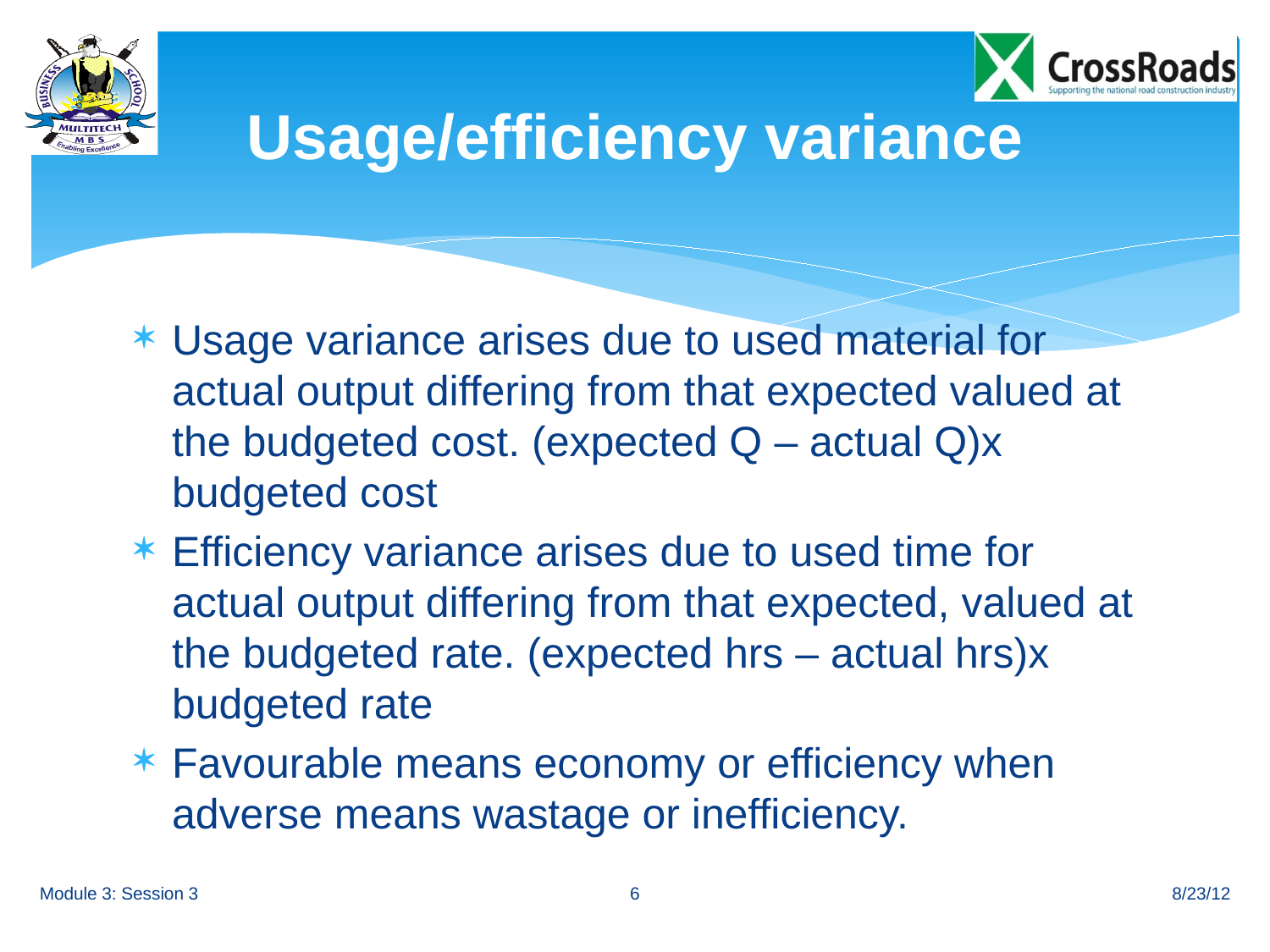

# Usage/efficiency variance
Usage variance arises due to used material for actual output differing from that expected valued at the budgeted cost. (expected Q – actual Q)x budgeted cost
Efficiency variance arises due to used time for actual output differing from that expected, valued at the budgeted rate. (expected hrs – actual hrs)x budgeted rate
Favourable means economy or efficiency when adverse means wastage or inefficiency.
6
Module 3: Session 3
8/23/12